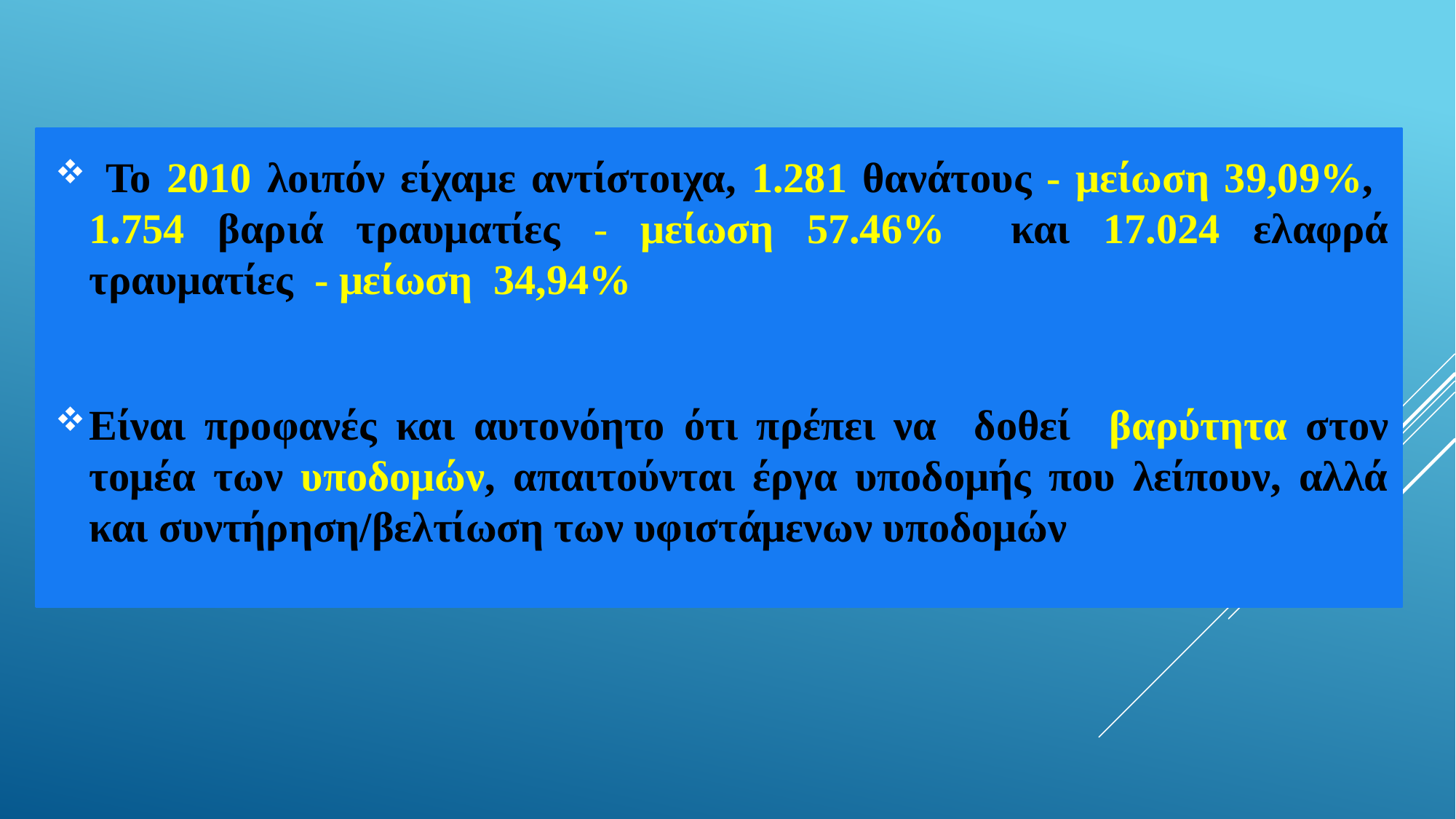

Το 2010 λοιπόν είχαμε αντίστοιχα, 1.281 θανάτους - μείωση 39,09%,  1.754 βαριά τραυματίες - μείωση 57.46%  και 17.024 ελαφρά τραυματίες  - μείωση  34,94%

Είναι προφανές και αυτονόητο ότι πρέπει να  δοθεί  βαρύτητα στον τομέα των υποδομών, απαιτούνται έργα υποδομής που λείπουν, αλλά και συντήρηση/βελτίωση των υφιστάμενων υποδομών